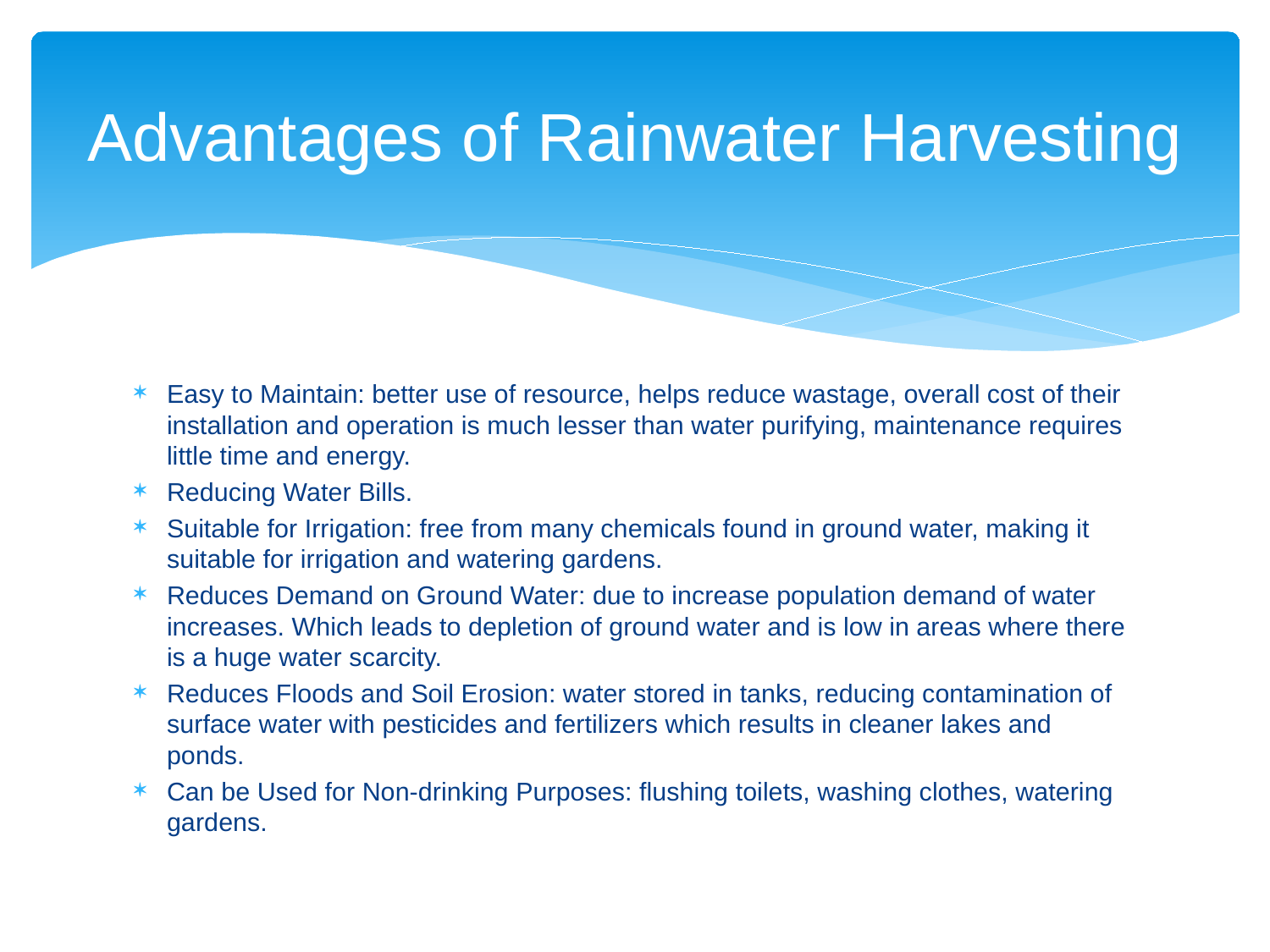

# Advantages of Rainwater Harvesting
Easy to Maintain: better use of resource, helps reduce wastage, overall cost of their installation and operation is much lesser than water purifying, maintenance requires little time and energy.
Reducing Water Bills.
Suitable for Irrigation: free from many chemicals found in ground water, making it suitable for irrigation and watering gardens.
Reduces Demand on Ground Water: due to increase population demand of water increases. Which leads to depletion of ground water and is low in areas where there is a huge water scarcity.
Reduces Floods and Soil Erosion: water stored in tanks, reducing contamination of surface water with pesticides and fertilizers which results in cleaner lakes and ponds.
Can be Used for Non-drinking Purposes: flushing toilets, washing clothes, watering gardens.